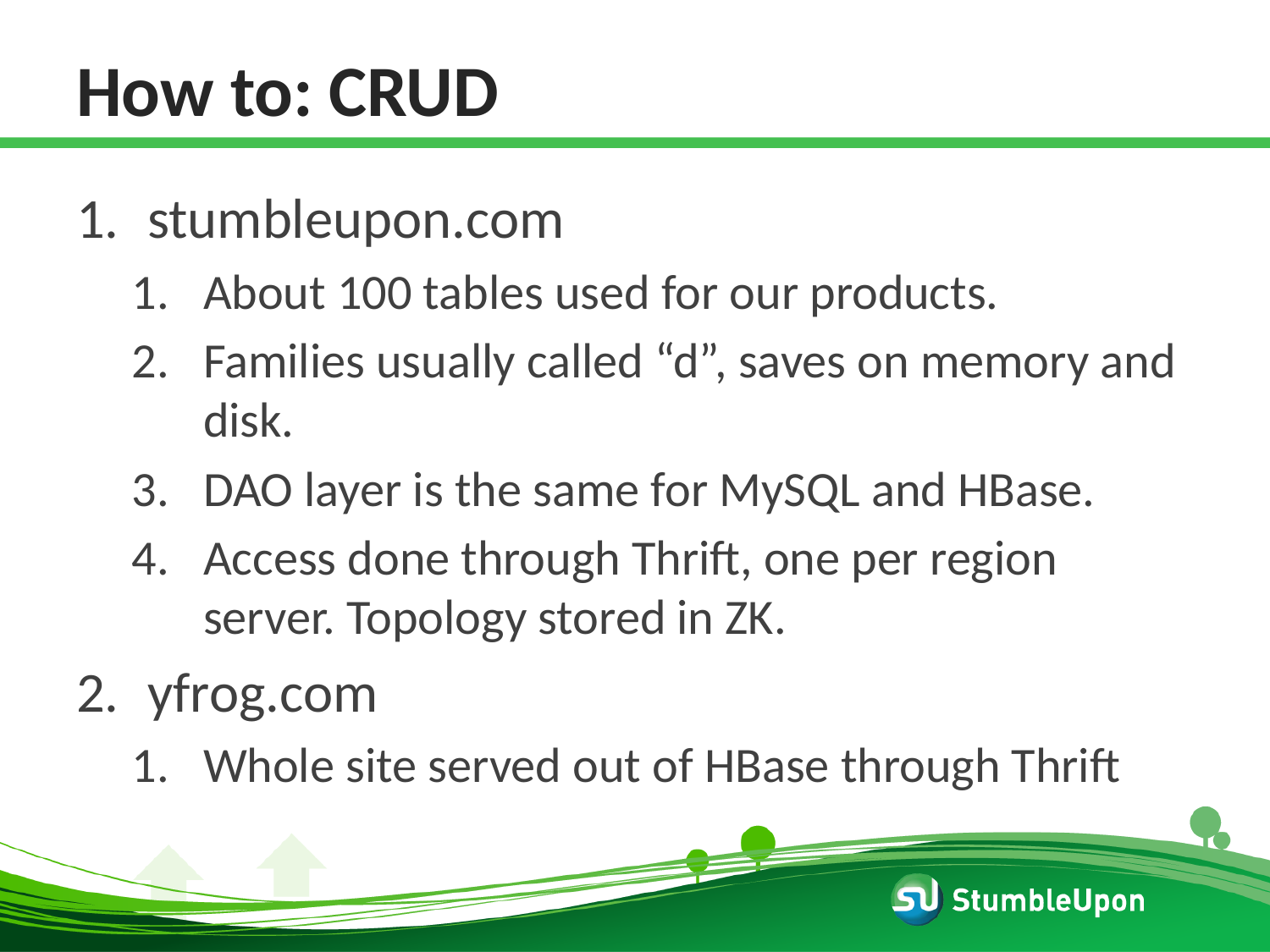

# How to: CRUD
stumbleupon.com
About 100 tables used for our products.
Families usually called “d”, saves on memory and disk.
DAO layer is the same for MySQL and HBase.
Access done through Thrift, one per region server. Topology stored in ZK.
yfrog.com
Whole site served out of HBase through Thrift